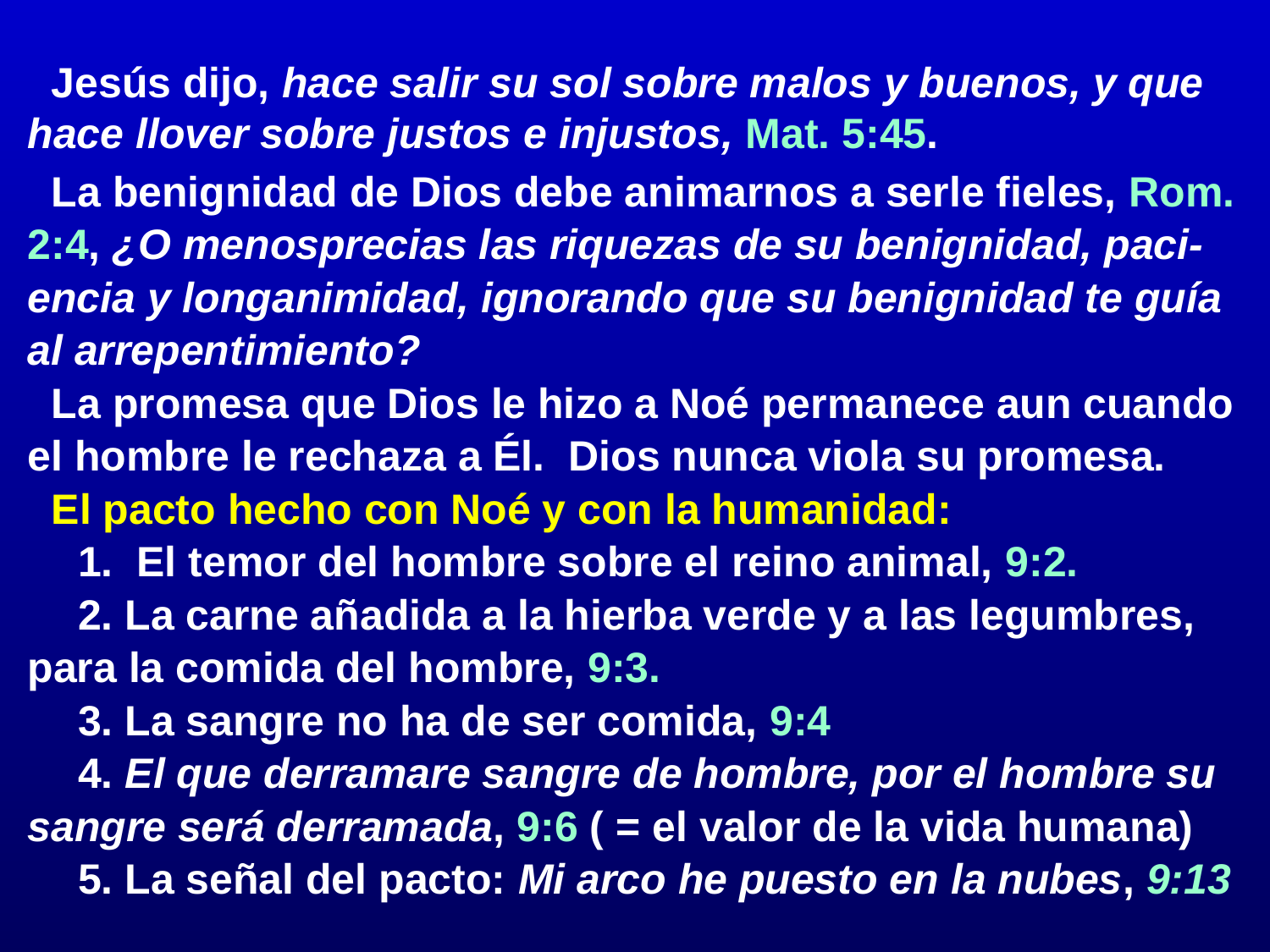

# Jesús dijo, hace salir su sol sobre malos y buenos, y que hace llover sobre justos e injustos, Mat. 5:45.
	La benignidad de Dios debe animarnos a serle fieles, Rom. 2:4, ¿O menosprecias las riquezas de su benignidad, paci-encia y longanimidad, ignorando que su benignidad te guía al arrepentimiento?
	La promesa que Dios le hizo a Noé permanece aun cuando el hombre le rechaza a Él.  Dios nunca viola su promesa.
	El pacto hecho con Noé y con la humanidad:
		1.  El temor del hombre sobre el reino animal, 9:2.
		2. La carne añadida a la hierba verde y a las legumbres, para la comida del hombre, 9:3.
		3. La sangre no ha de ser comida, 9:4
		4. El que derramare sangre de hombre, por el hombre su sangre será derramada, 9:6 ( = el valor de la vida humana)
		5. La señal del pacto: Mi arco he puesto en la nubes, 9:13